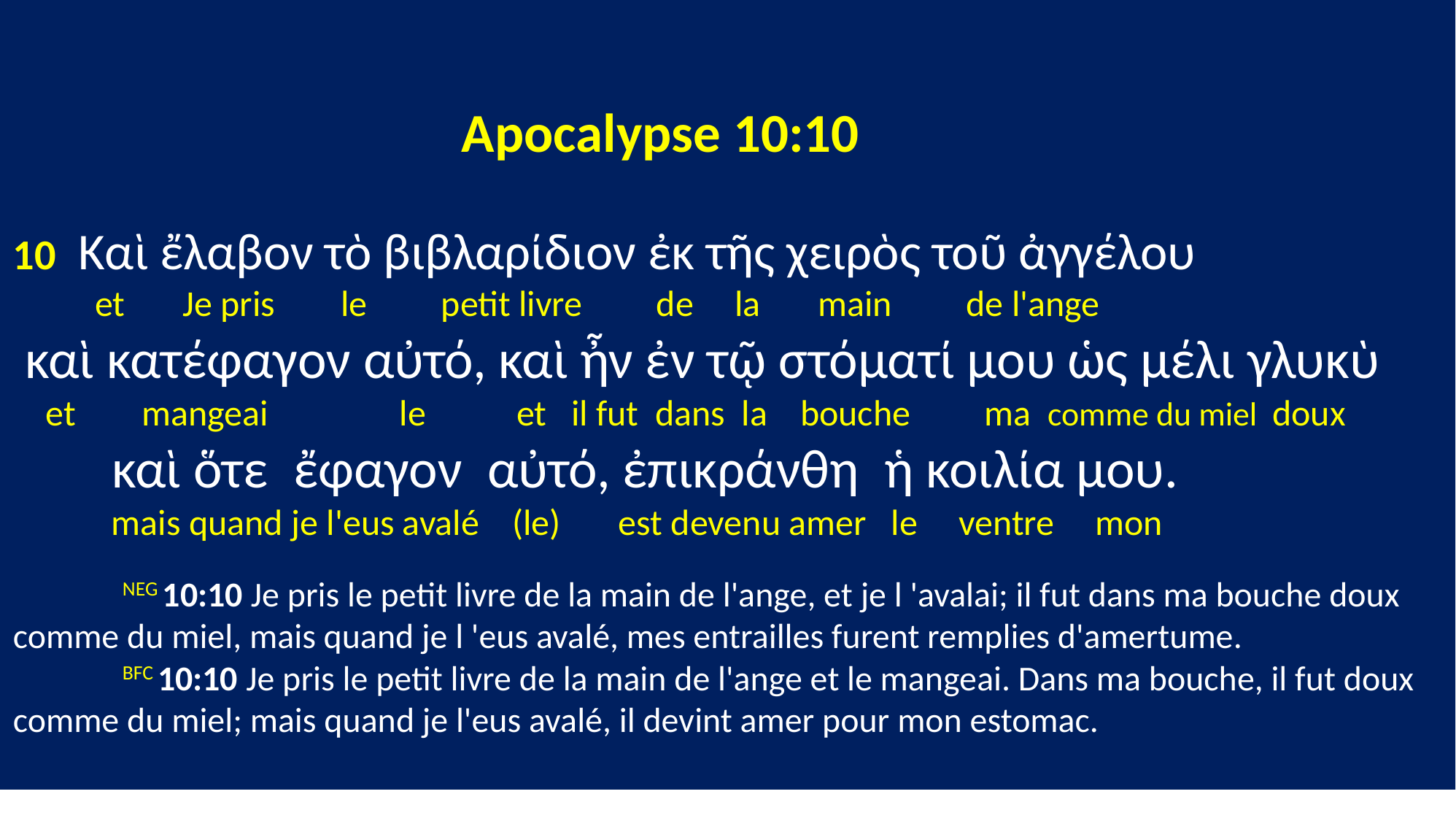

Apocalypse 10:10

10  Καὶ ἔλαβον τὸ βιβλαρίδιον ἐκ τῆς χειρὸς τοῦ ἀγγέλου
          et       Je pris        le         petit livre         de     la       main         de l'ange
 καὶ κατέφαγον αὐτό, καὶ ἦν ἐν τῷ στόματί μου ὡς μέλι γλυκὺ
    et        mangeai                le           et   il fut  dans  la    bouche         ma  comme du miel  doux
        καὶ ὅτε  ἔφαγον  αὐτό, ἐπικράνθη  ἡ κοιλία μου.
            mais quand je l'eus avalé    (le)       est devenu amer   le     ventre     mon

	NEG 10:10 Je pris le petit livre de la main de l'ange, et je l 'avalai; il fut dans ma bouche doux comme du miel, mais quand je l 'eus avalé, mes entrailles furent remplies d'amertume.
	BFC 10:10 Je pris le petit livre de la main de l'ange et le mangeai. Dans ma bouche, il fut doux comme du miel; mais quand je l'eus avalé, il devint amer pour mon estomac.